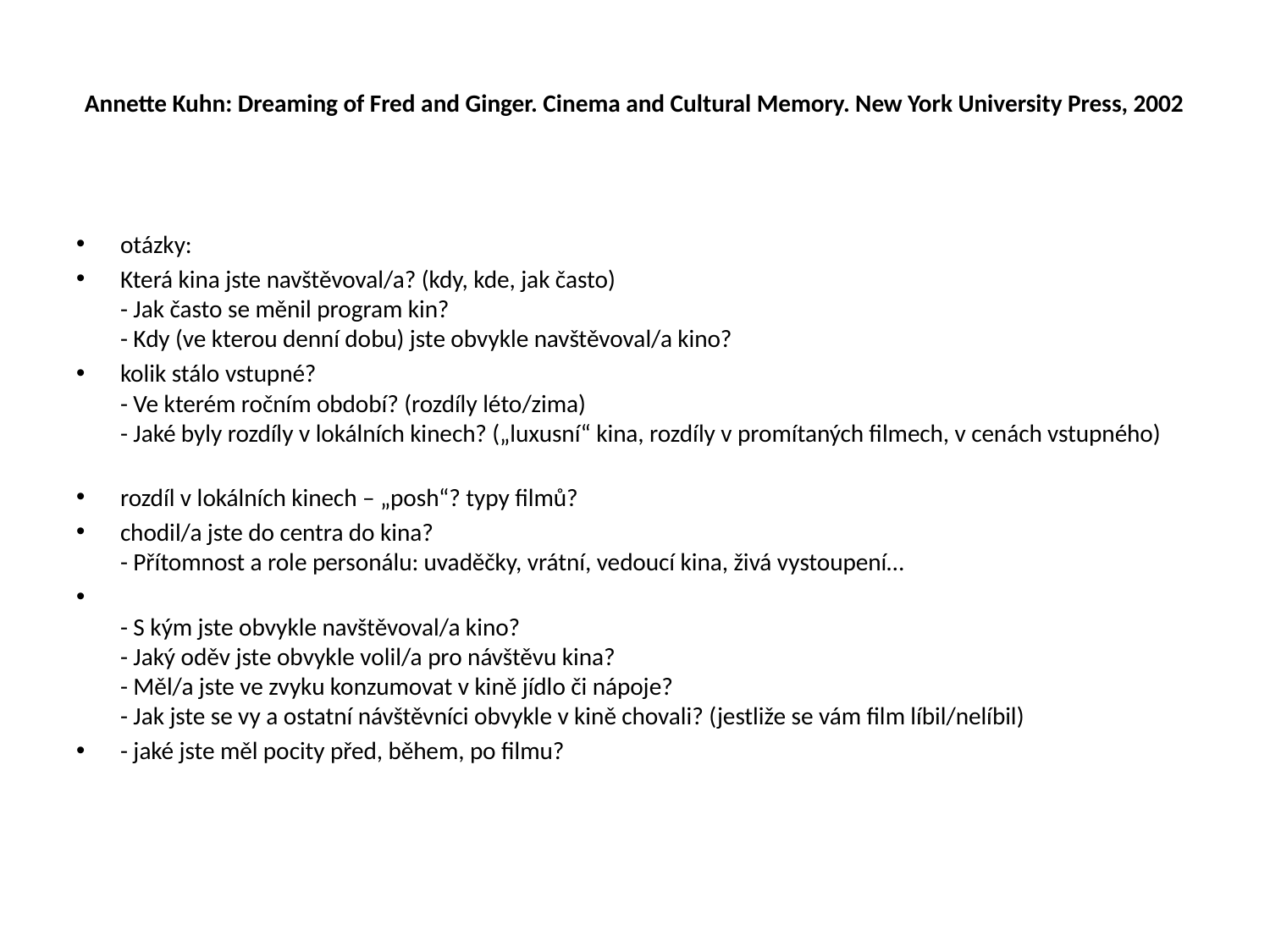

# Annette Kuhn: Dreaming of Fred and Ginger. Cinema and Cultural Memory. New York University Press, 2002
otázky:
Která kina jste navštěvoval/a? (kdy, kde, jak často)
- Jak často se měnil program kin?
- Kdy (ve kterou denní dobu) jste obvykle navštěvoval/a kino?
kolik stálo vstupné?
- Ve kterém ročním období? (rozdíly léto/zima)
- Jaké byly rozdíly v lokálních kinech? („luxusní“ kina, rozdíly v promítaných filmech, v cenách vstupného)
rozdíl v lokálních kinech – „posh“? typy filmů?
chodil/a jste do centra do kina?
- Přítomnost a role personálu: uvaděčky, vrátní, vedoucí kina, živá vystoupení…
- S kým jste obvykle navštěvoval/a kino?
- Jaký oděv jste obvykle volil/a pro návštěvu kina?
- Měl/a jste ve zvyku konzumovat v kině jídlo či nápoje?
- Jak jste se vy a ostatní návštěvníci obvykle v kině chovali? (jestliže se vám film líbil/nelíbil)
- jaké jste měl pocity před, během, po filmu?